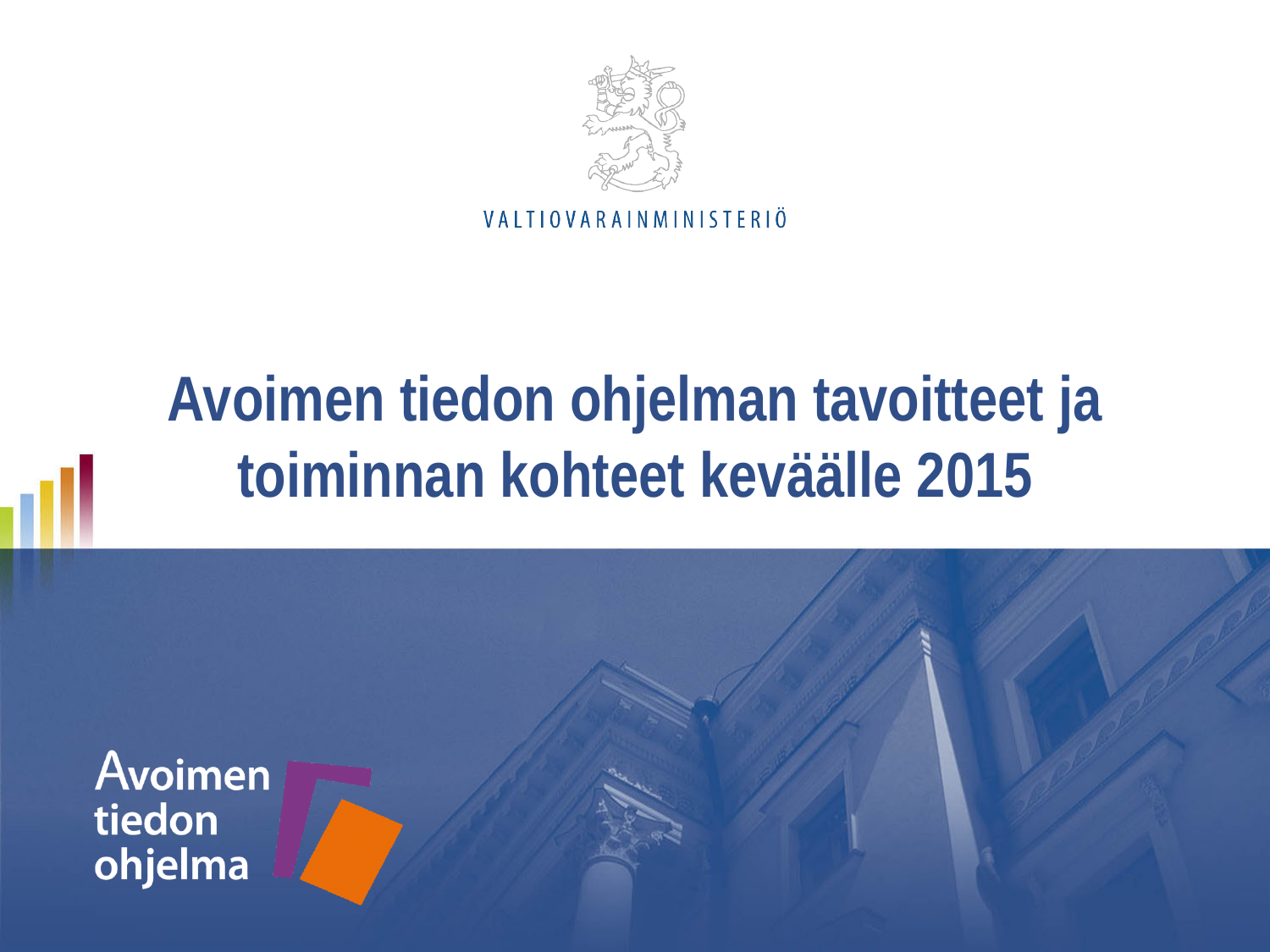

# Avoimen tiedon ohjelman tavoitteet ja toiminnan kohteet keväälle 2015